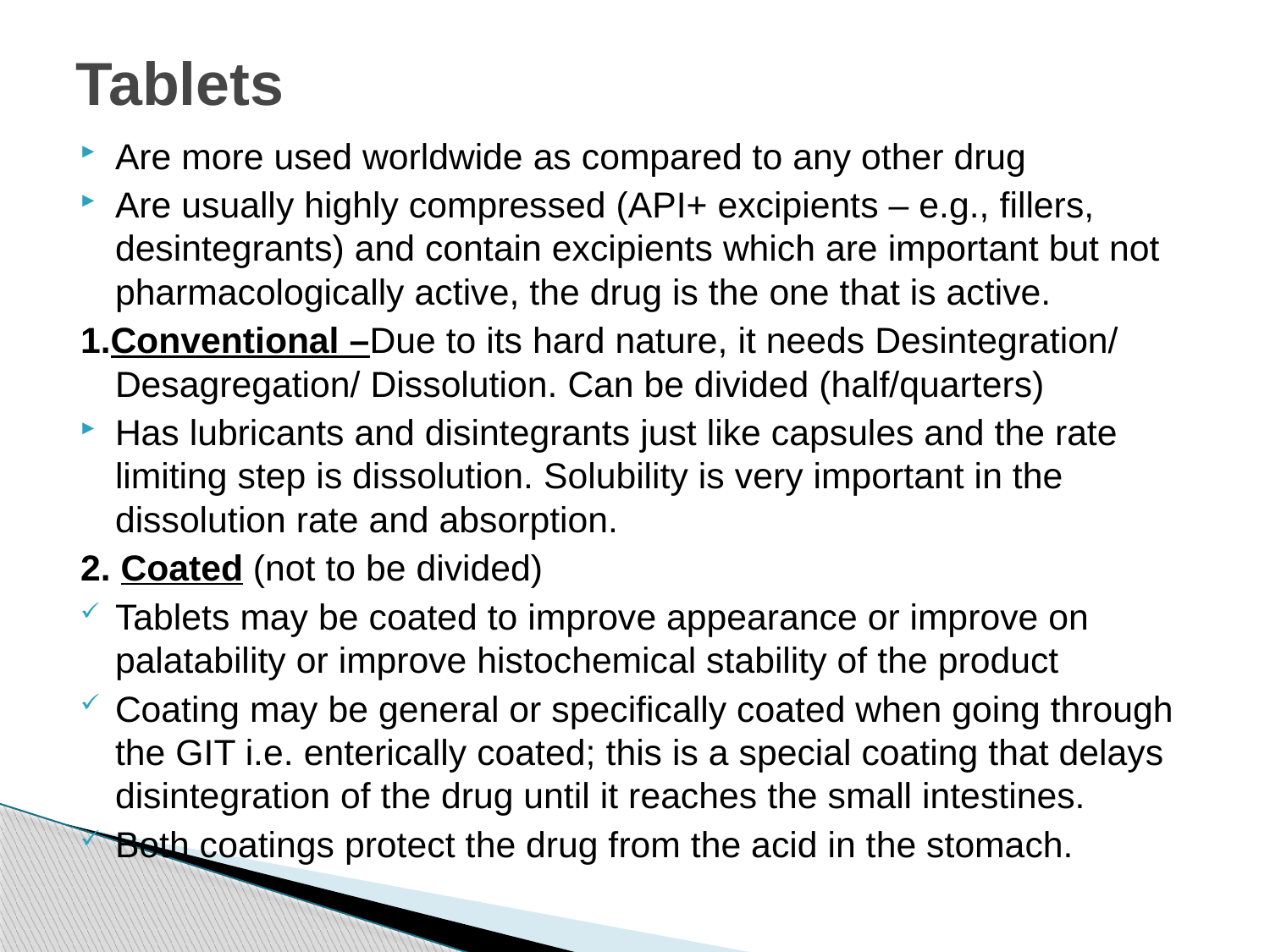

# Tablets
Are more used worldwide as compared to any other drug
Are usually highly compressed (API+ excipients – e.g., fillers, desintegrants) and contain excipients which are important but not pharmacologically active, the drug is the one that is active.
1.Conventional –Due to its hard nature, it needs Desintegration/ Desagregation/ Dissolution. Can be divided (half/quarters)
Has lubricants and disintegrants just like capsules and the rate limiting step is dissolution. Solubility is very important in the dissolution rate and absorption.
2. Coated (not to be divided)
Tablets may be coated to improve appearance or improve on palatability or improve histochemical stability of the product
Coating may be general or specifically coated when going through the GIT i.e. enterically coated; this is a special coating that delays disintegration of the drug until it reaches the small intestines.
Both coatings protect the drug from the acid in the stomach.